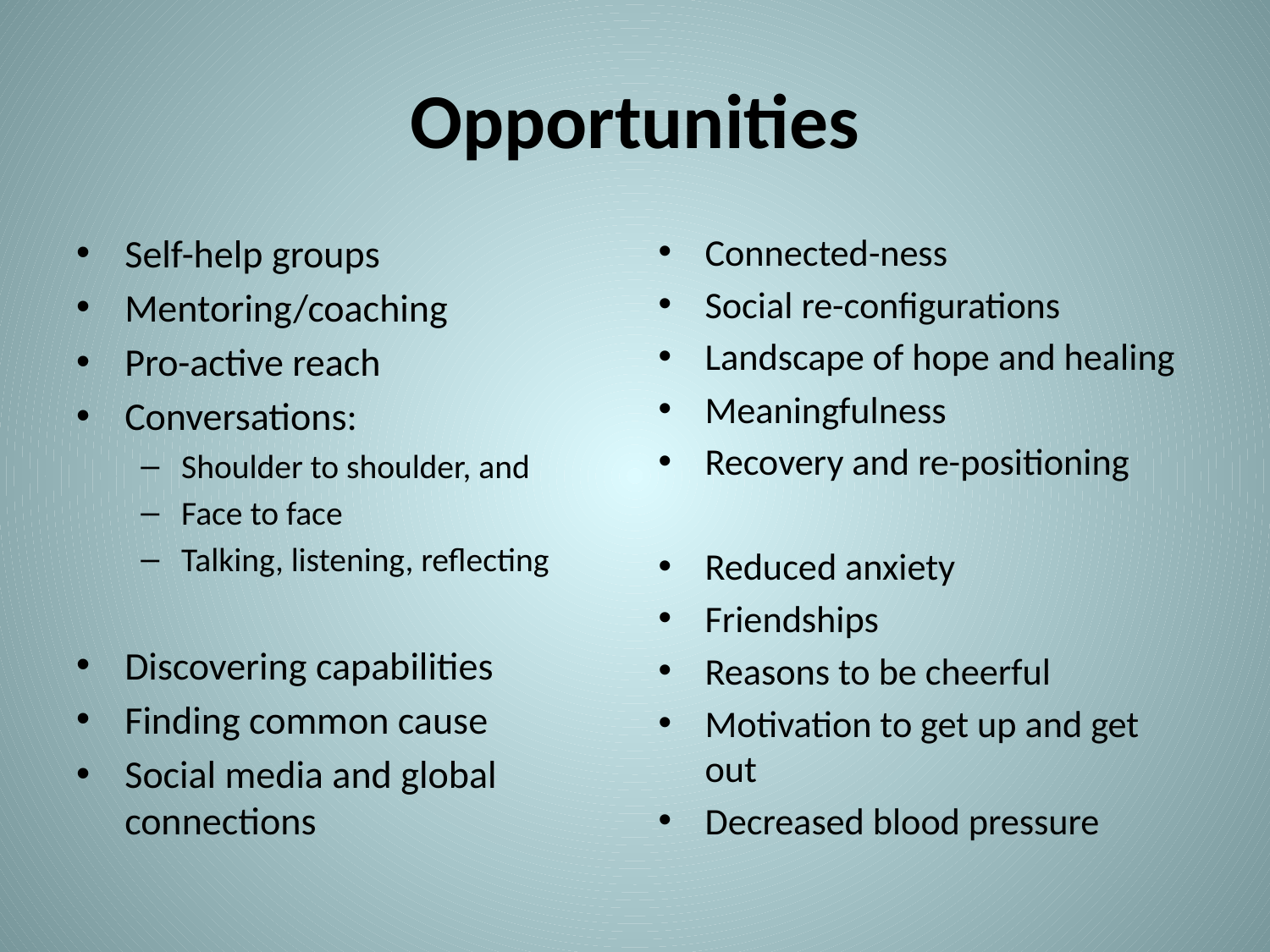

# Opportunities
Self-help groups
Mentoring/coaching
Pro-active reach
Conversations:
Shoulder to shoulder, and
Face to face
Talking, listening, reflecting

Discovering capabilities
Finding common cause
Social media and global connections

Connected-ness
Social re-configurations
Landscape of hope and healing
Meaningfulness
Recovery and re-positioning

Reduced anxiety
Friendships
Reasons to be cheerful
Motivation to get up and get out
Decreased blood pressure